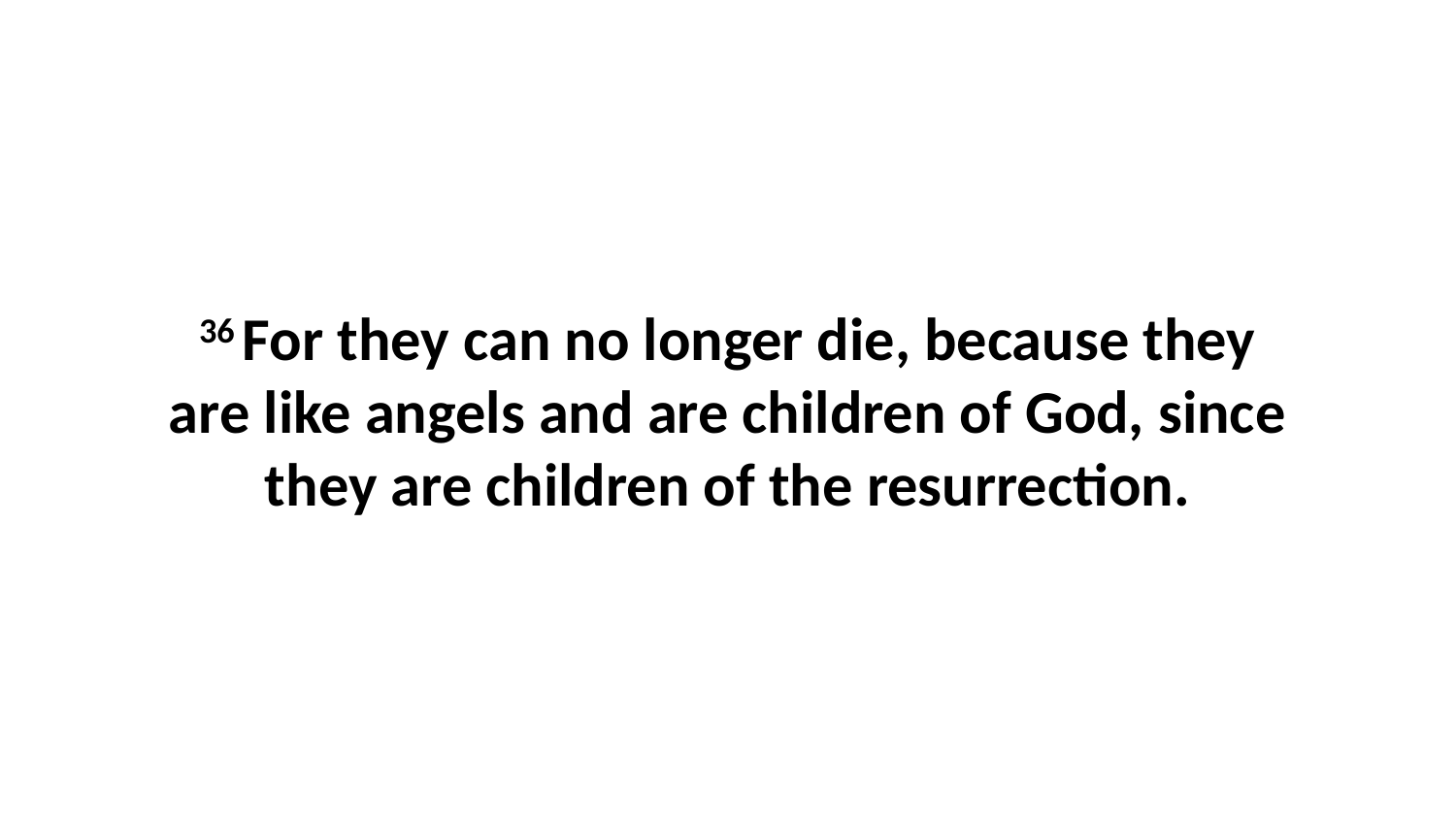

36 For they can no longer die, because they are like angels and are children of God, since they are children of the resurrection.